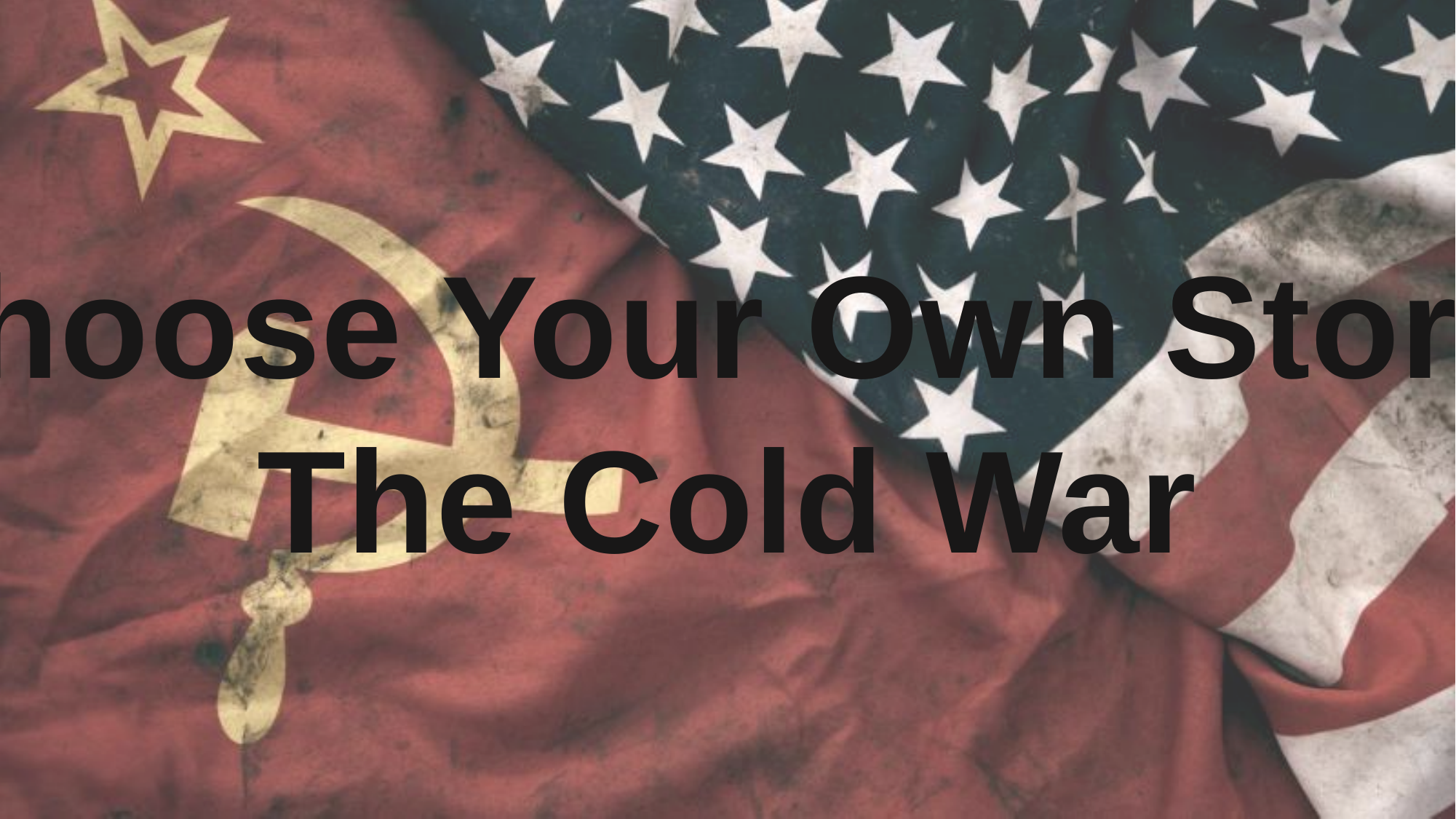

Choose Your Own Story:
The Cold War